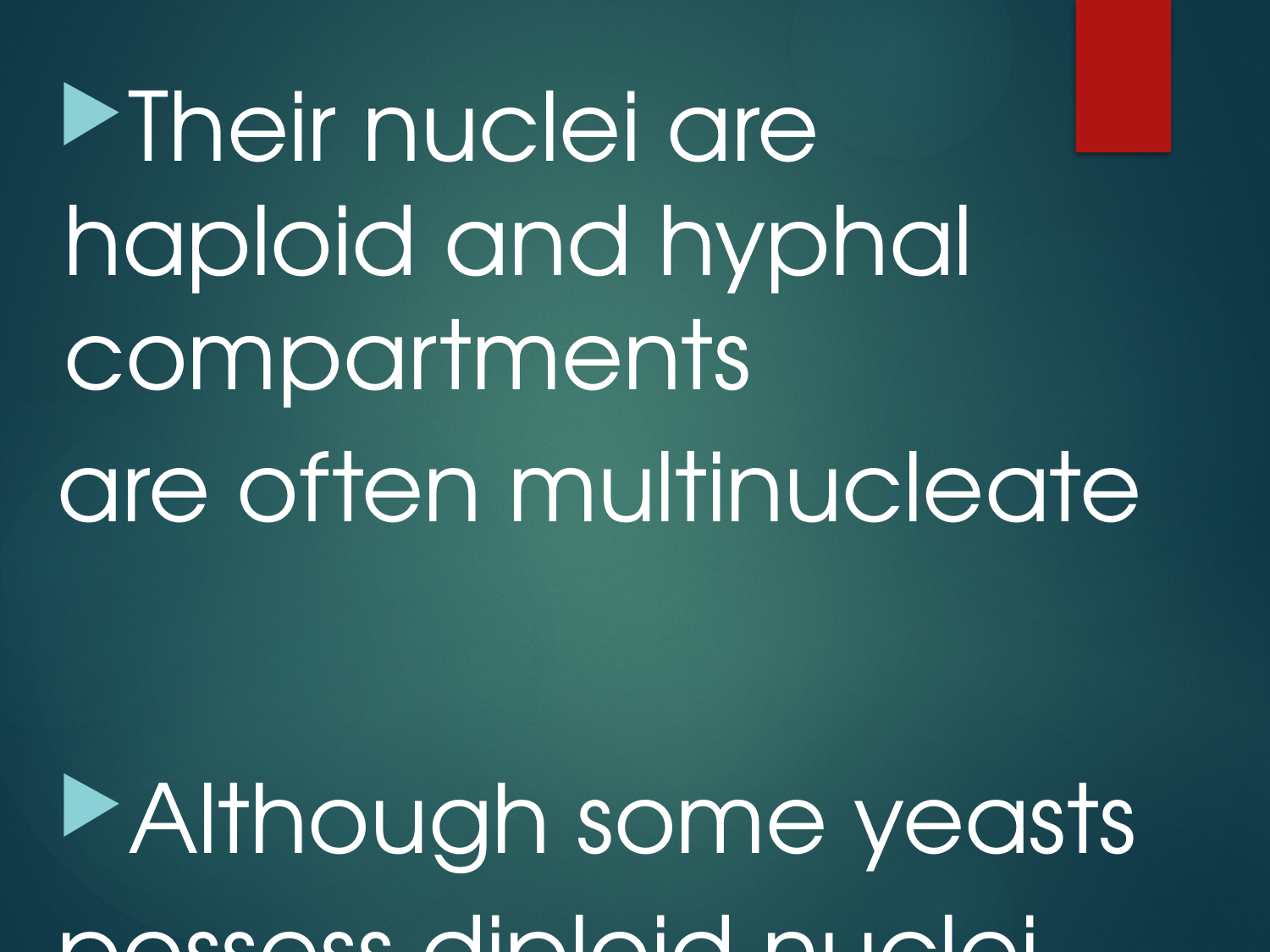

Their nuclei are haploid and hyphal compartments
are often multinucleate

Although some yeasts
possess diploid nuclei.
#